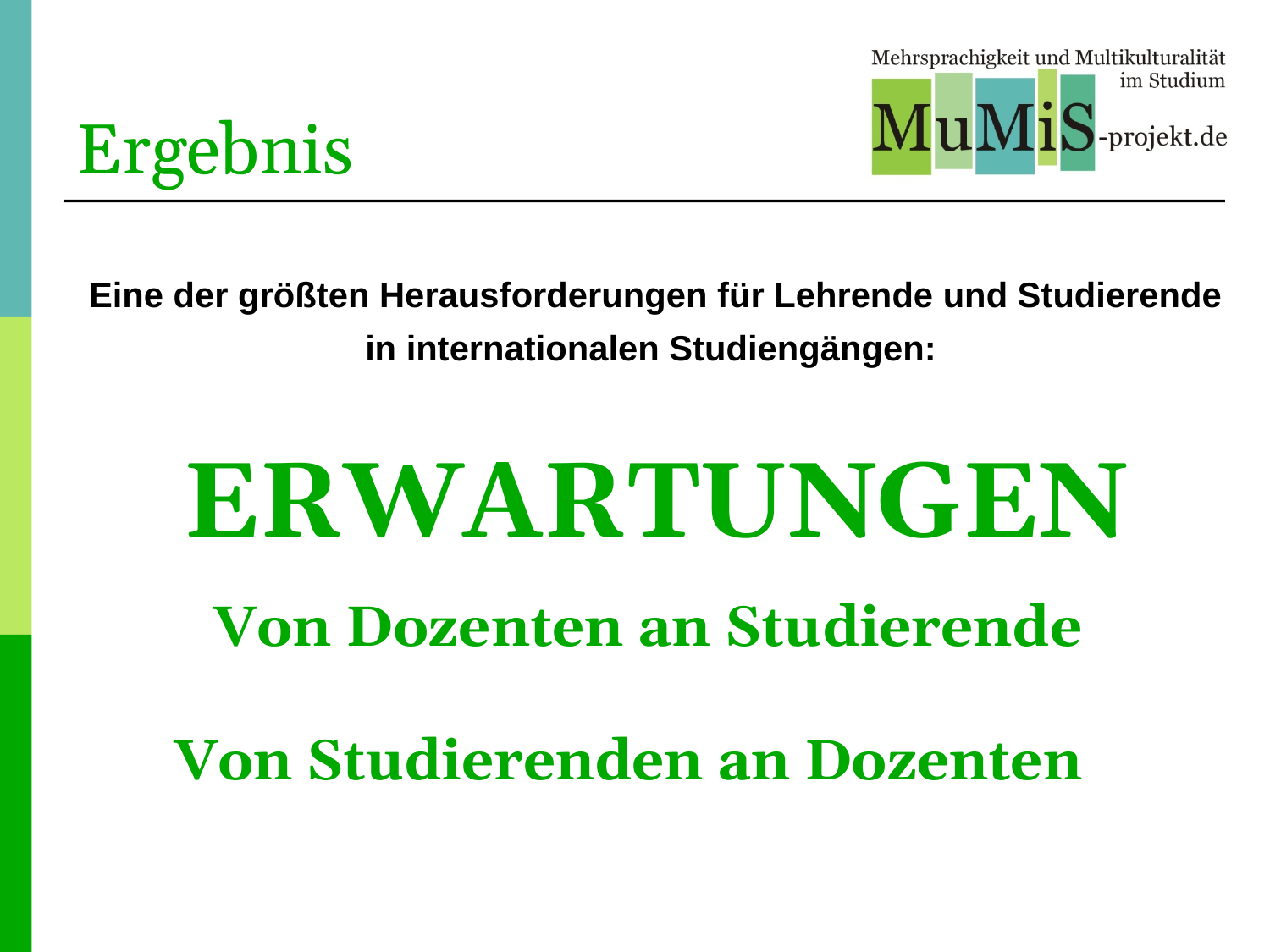

# Ergebnis
Eine der größten Herausforderungen für Lehrende und Studierende
in internationalen Studiengängen:

ERWARTUNGEN
Von Dozenten an Studierende
Von Studierenden an Dozenten